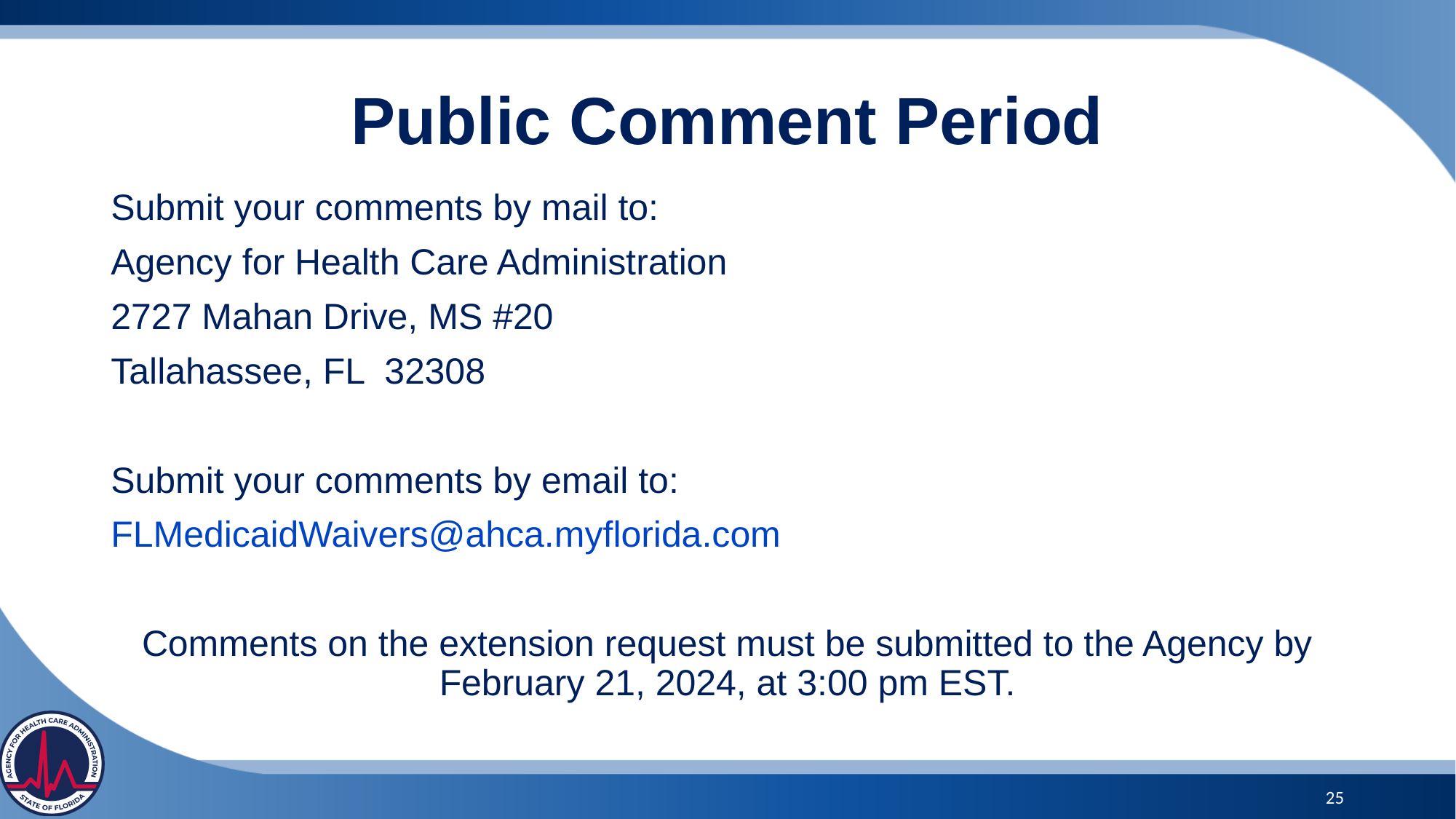

Public Comment Period
Submit your comments by mail to:
Agency for Health Care Administration
2727 Mahan Drive, MS #20
Tallahassee, FL  32308

Submit your comments by email to:
FLMedicaidWaivers@ahca.myflorida.com

Comments on the extension request must be submitted to the Agency by February 21, 2024, at 3:00 pm EST.
25